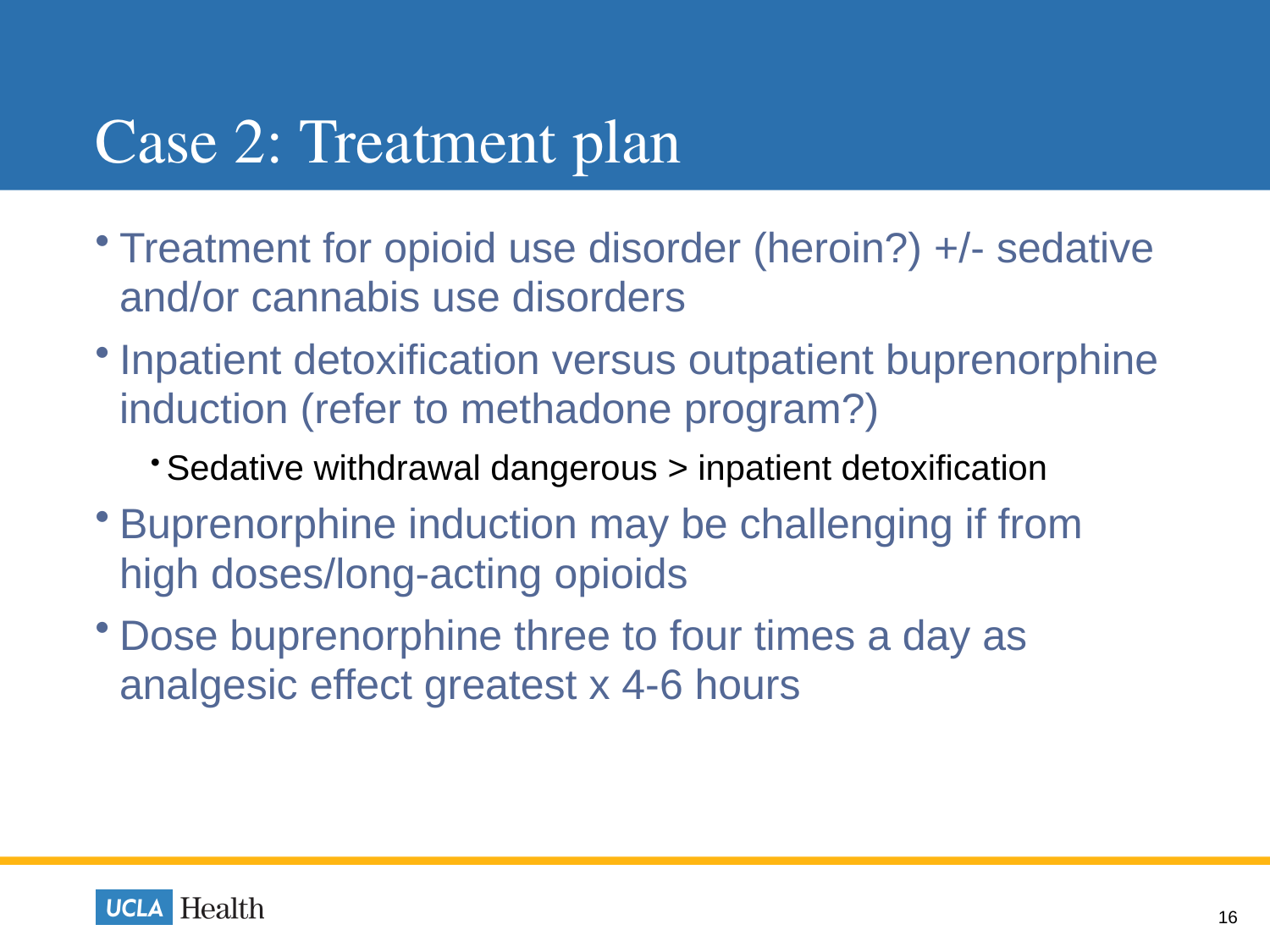

# Case 2: Treatment plan
Treatment for opioid use disorder (heroin?) +/- sedative and/or cannabis use disorders
Inpatient detoxification versus outpatient buprenorphine induction (refer to methadone program?)
Sedative withdrawal dangerous > inpatient detoxification
Buprenorphine induction may be challenging if from high doses/long-acting opioids
Dose buprenorphine three to four times a day as analgesic effect greatest x 4-6 hours
16